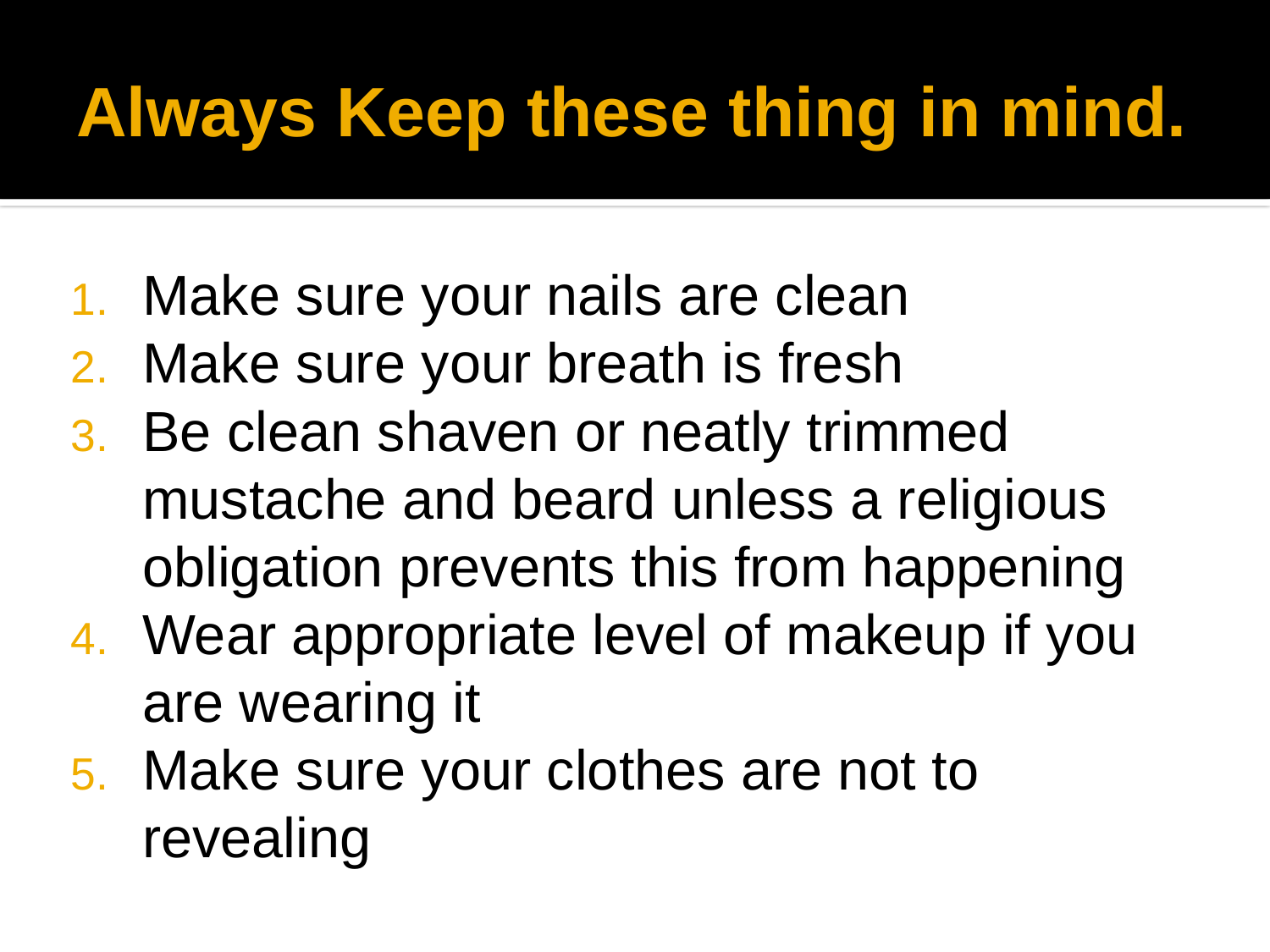

# Always Keep these thing in mind.
Make sure your nails are clean
Make sure your breath is fresh
Be clean shaven or neatly trimmed mustache and beard unless a religious obligation prevents this from happening
Wear appropriate level of makeup if you are wearing it
Make sure your clothes are not to revealing